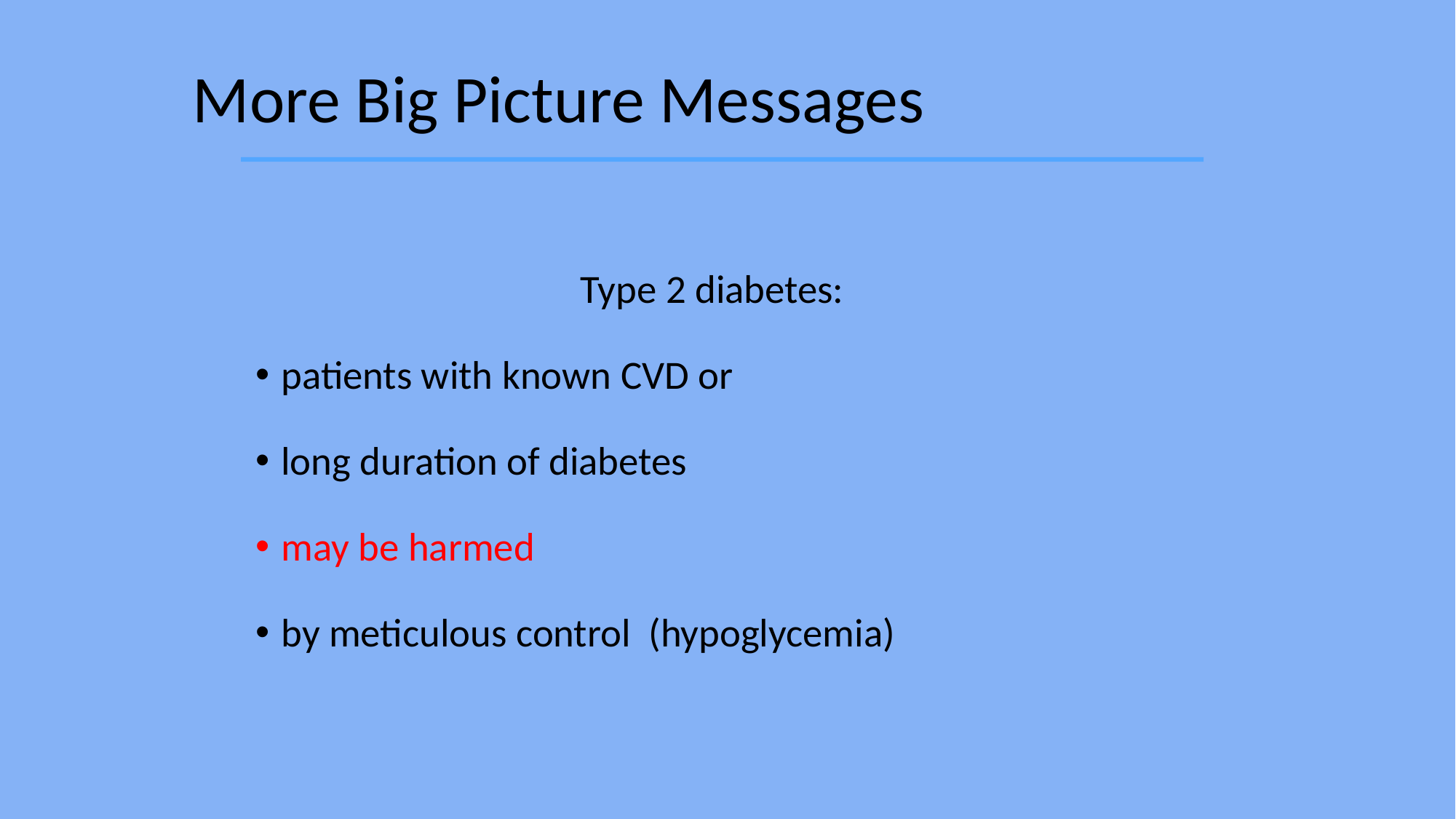

# More Big Picture Messages

Type 2 diabetes:

patients with known CVD or

long duration of diabetes

may be harmed

by meticulous control  (hypoglycemia)